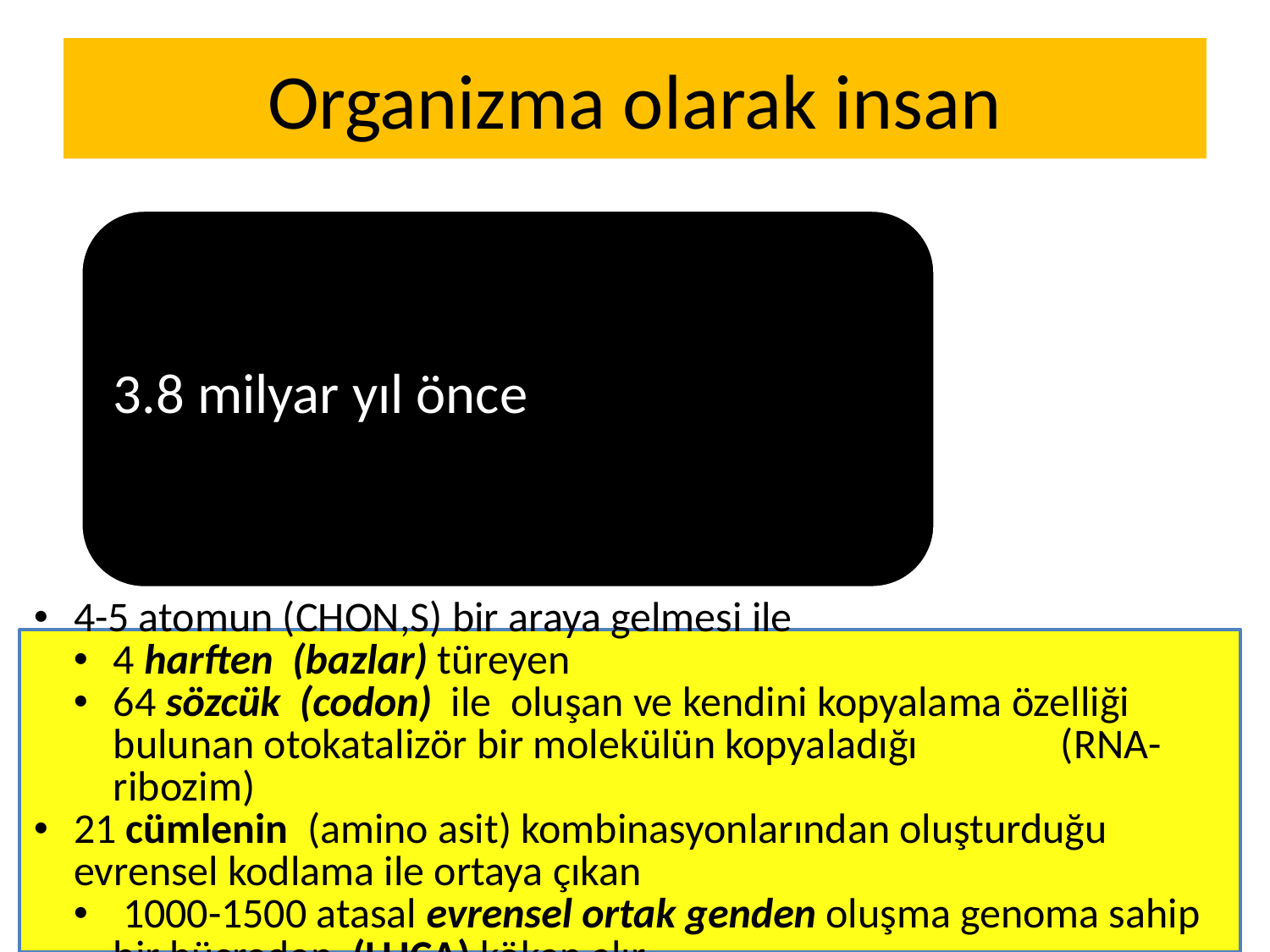

# Organizma olarak insan
3.8 milyar yıl önce
4-5 atomun (CHON,S) bir araya gelmesi ile
4 harften  (bazlar) türeyen
21 cümlenin  (amino asit) kombinasyonlarından oluşturduğu evrensel kodlama ile ortaya çıkan
64 sözcük  (codon)  ile  oluşan ve kendini kopyalama özelliği bulunan otokatalizör bir molekülün kopyaladığı               (RNA-ribozim)